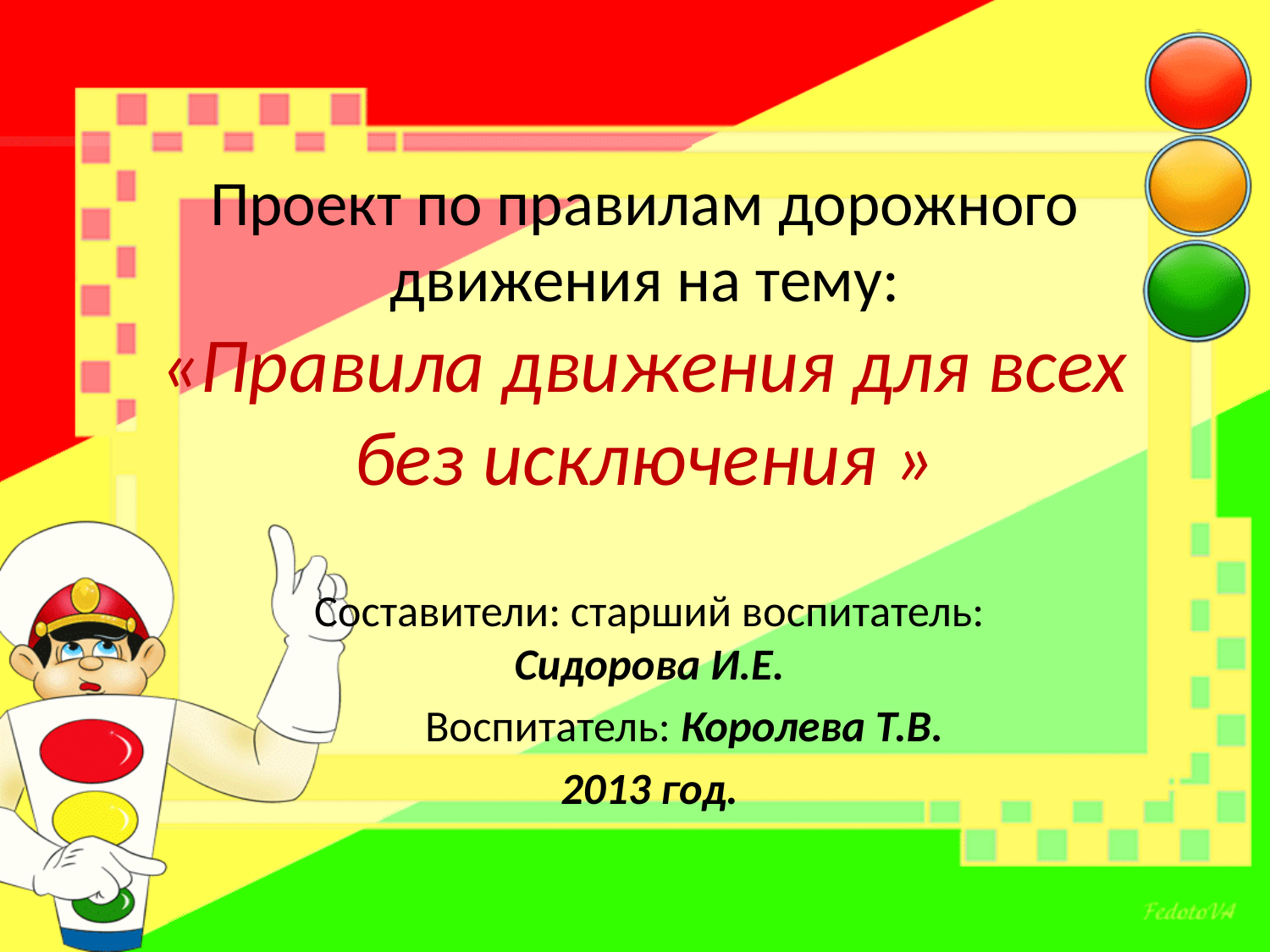

# Проект по правилам дорожного движения на тему: «Правила движения для всех без исключения »
Составители: старший воспитатель: Сидорова И.Е.
       Воспитатель: Королева Т.В.
2013 год.